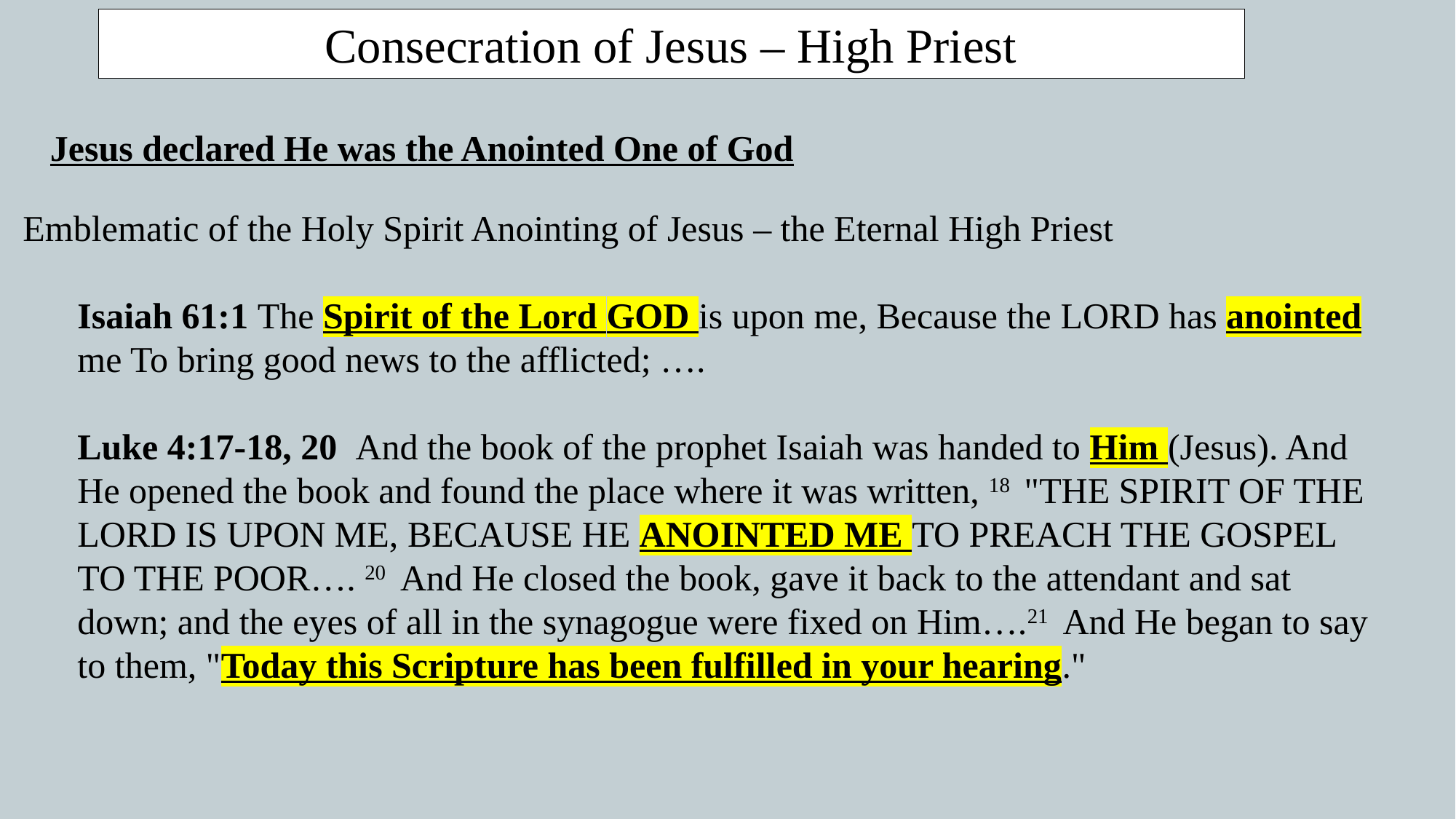

Consecration of Jesus – High Priest
Jesus declared He was the Anointed One of God

Emblematic of the Holy Spirit Anointing of Jesus – the Eternal High Priest

Isaiah 61:1 The Spirit of the Lord GOD is upon me, Because the LORD has anointed me To bring good news to the afflicted; ….

Luke 4:17-18, 20  And the book of the prophet Isaiah was handed to Him (Jesus). And He opened the book and found the place where it was written, 18  "THE SPIRIT OF THE LORD IS UPON ME, BECAUSE HE ANOINTED ME TO PREACH THE GOSPEL TO THE POOR…. 20  And He closed the book, gave it back to the attendant and sat down; and the eyes of all in the synagogue were fixed on Him….21  And He began to say to them, "Today this Scripture has been fulfilled in your hearing."